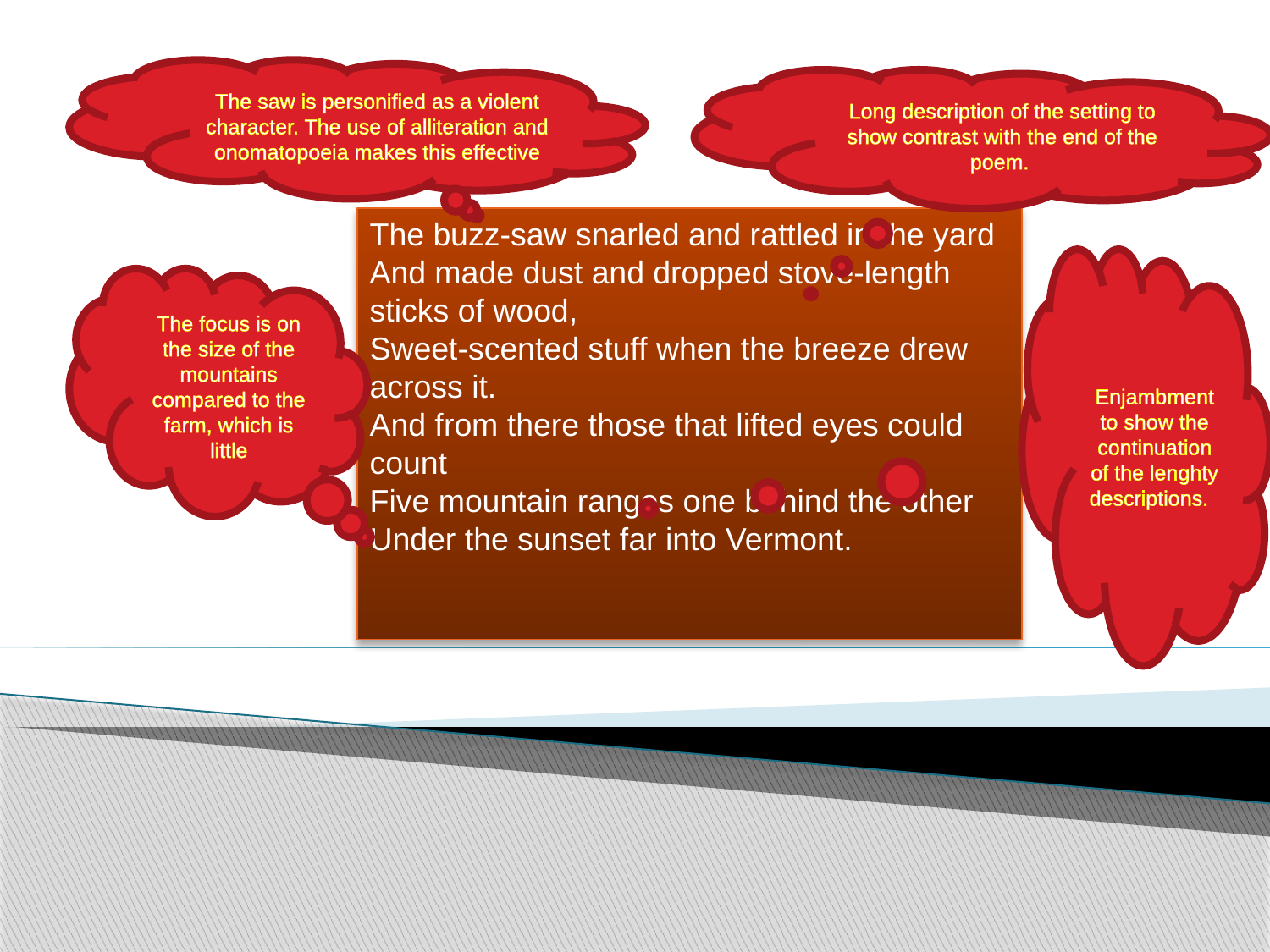

The saw is personified as a violent character. The use of alliteration and onomatopoeia makes this effective
Long description of the setting to show contrast with the end of the poem.
The buzz-saw snarled and rattled in the yard
And made dust and dropped stove-length sticks of wood,
Sweet-scented stuff when the breeze drew across it.
And from there those that lifted eyes could count
Five mountain ranges one behind the other
Under the sunset far into Vermont.

Enjambment to show the continuation of the lenghty descriptions.
The focus is on the size of the mountains compared to the farm, which is little